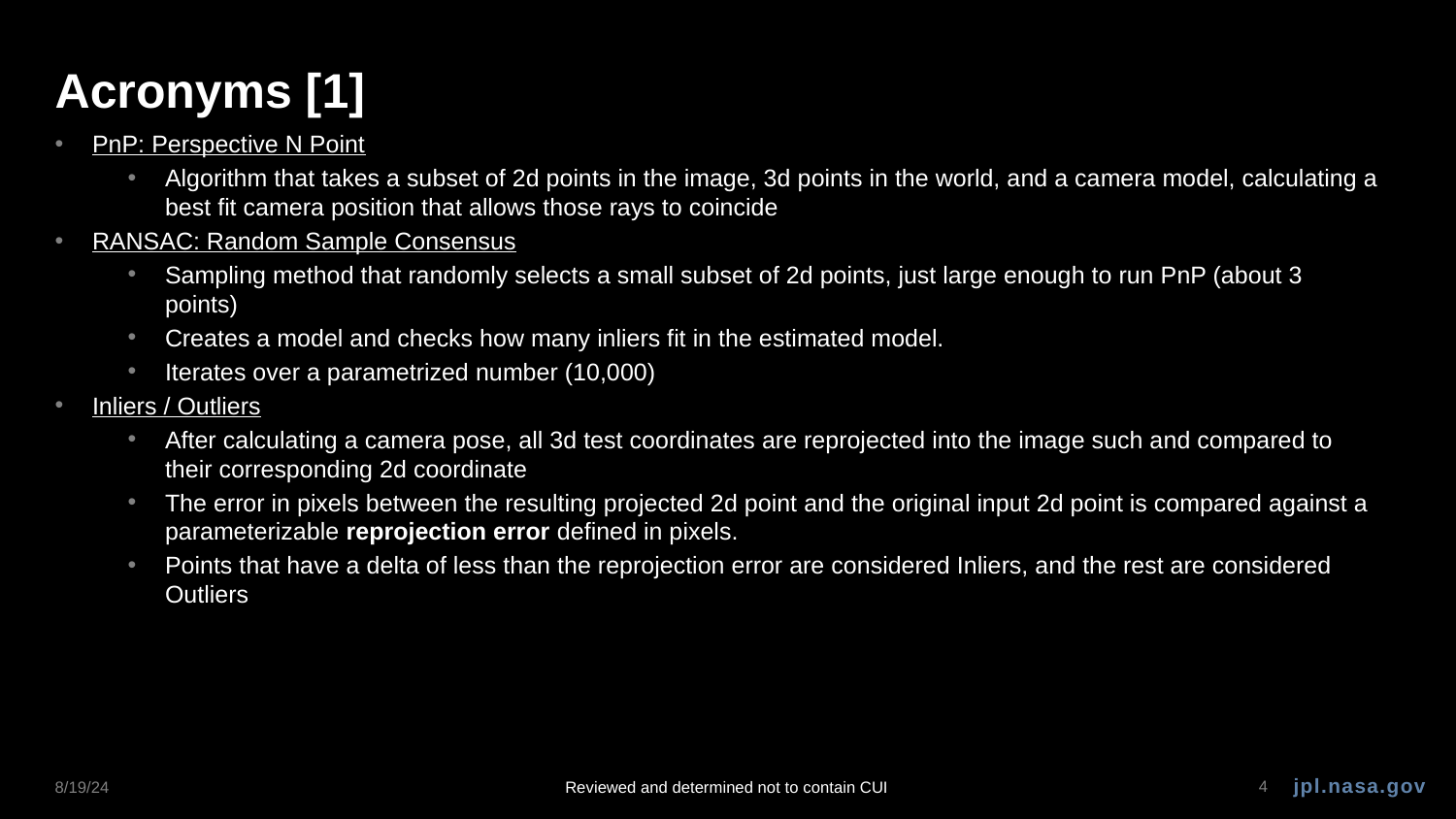

# Acronyms [1]
PnP: Perspective N Point
Algorithm that takes a subset of 2d points in the image, 3d points in the world, and a camera model, calculating a best fit camera position that allows those rays to coincide
RANSAC: Random Sample Consensus
Sampling method that randomly selects a small subset of 2d points, just large enough to run PnP (about 3 points)
Creates a model and checks how many inliers fit in the estimated model.
Iterates over a parametrized number (10,000)
Inliers / Outliers
After calculating a camera pose, all 3d test coordinates are reprojected into the image such and compared to their corresponding 2d coordinate
The error in pixels between the resulting projected 2d point and the original input 2d point is compared against a parameterizable reprojection error defined in pixels.
Points that have a delta of less than the reprojection error are considered Inliers, and the rest are considered Outliers
8/19/24
Reviewed and determined not to contain CUI
4